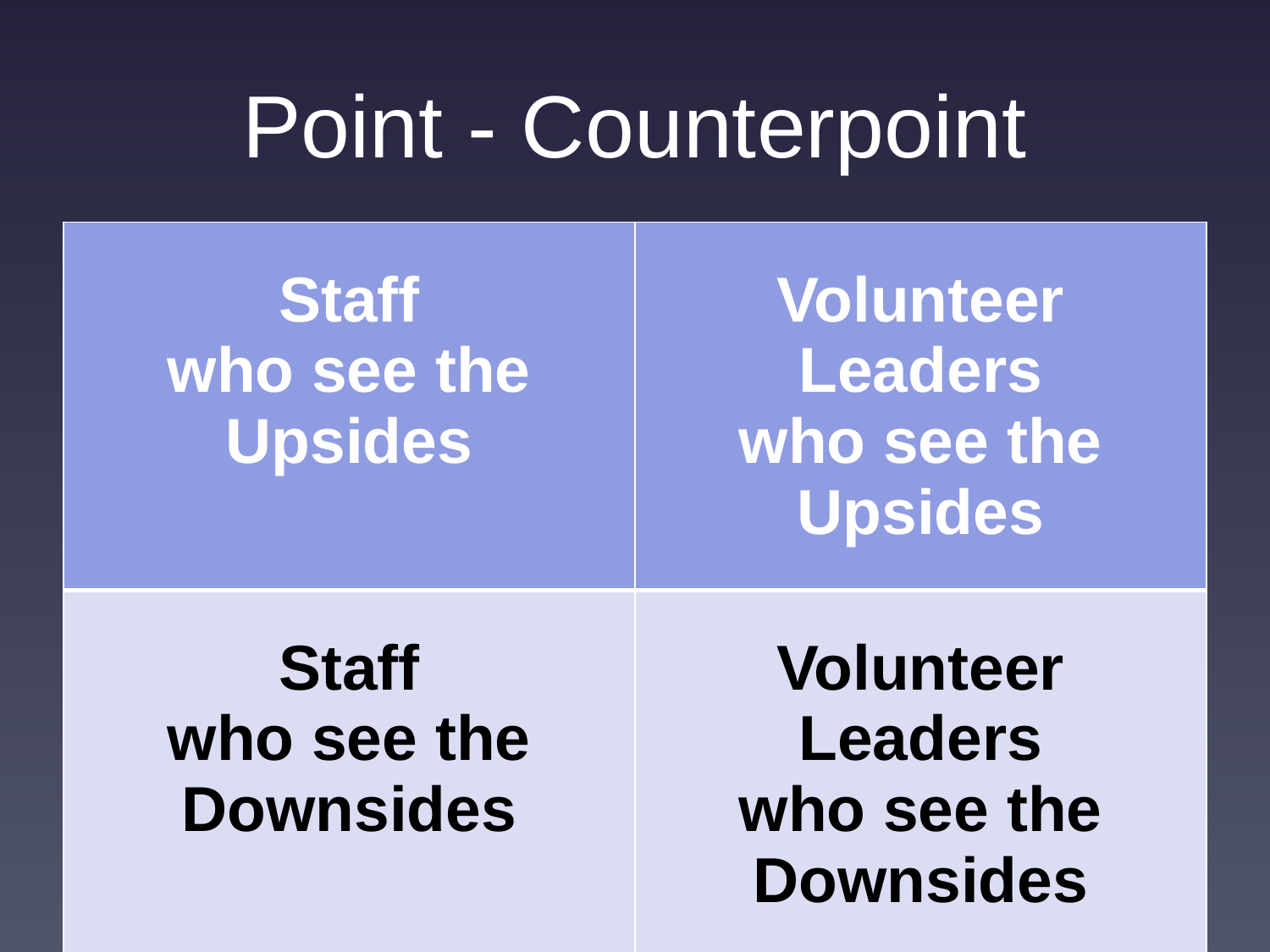

# Point - Counterpoint
| Staff who see the Upsides | Volunteer Leaders who see the Upsides |
| --- | --- |
| Staff who see the Downsides | Volunteer Leaders who see the Downsides |